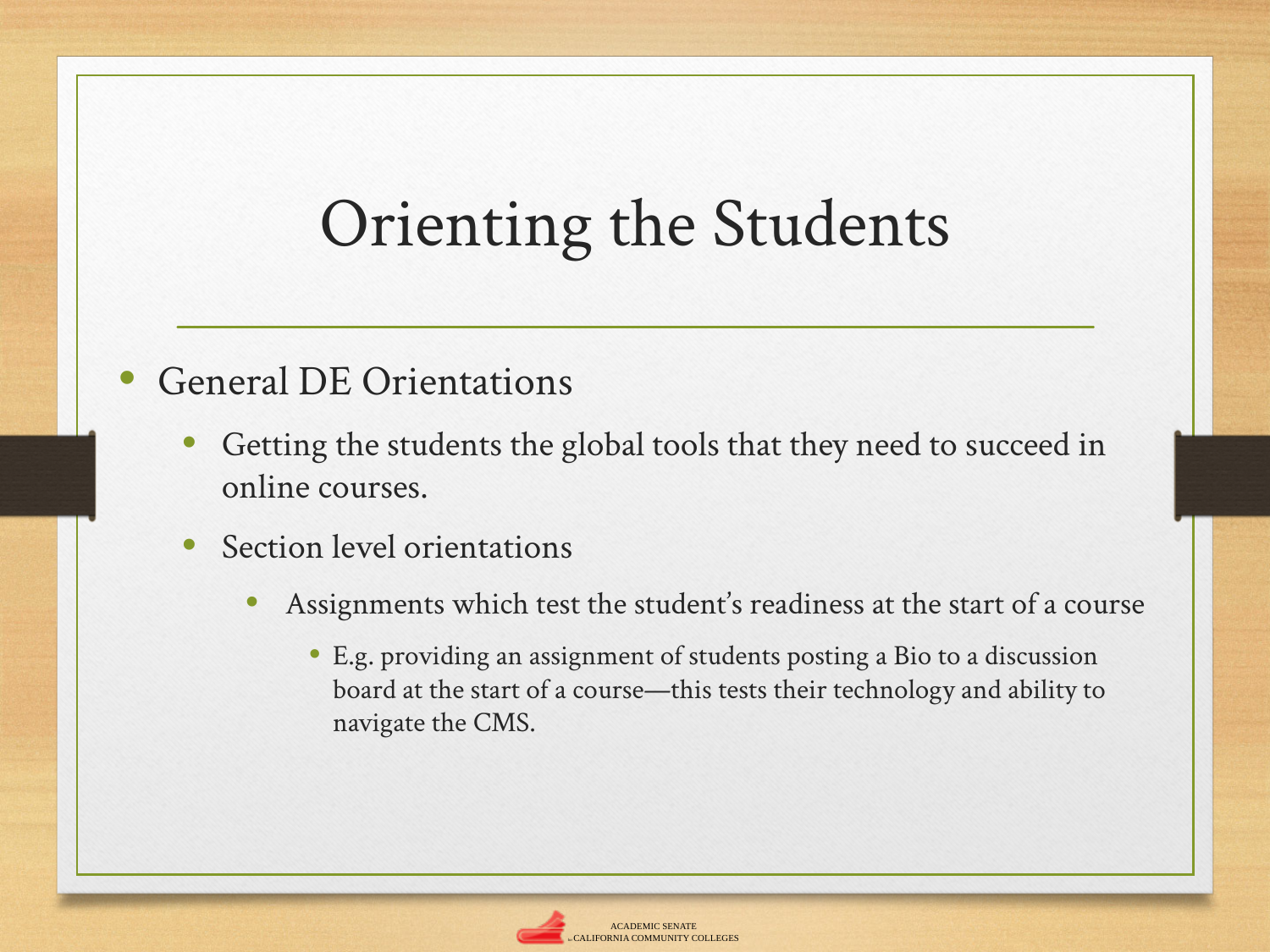

# Orienting the Students
General DE Orientations
Getting the students the global tools that they need to succeed in online courses.
Section level orientations
Assignments which test the student’s readiness at the start of a course
E.g. providing an assignment of students posting a Bio to a discussion board at the start of a course—this tests their technology and ability to navigate the CMS.